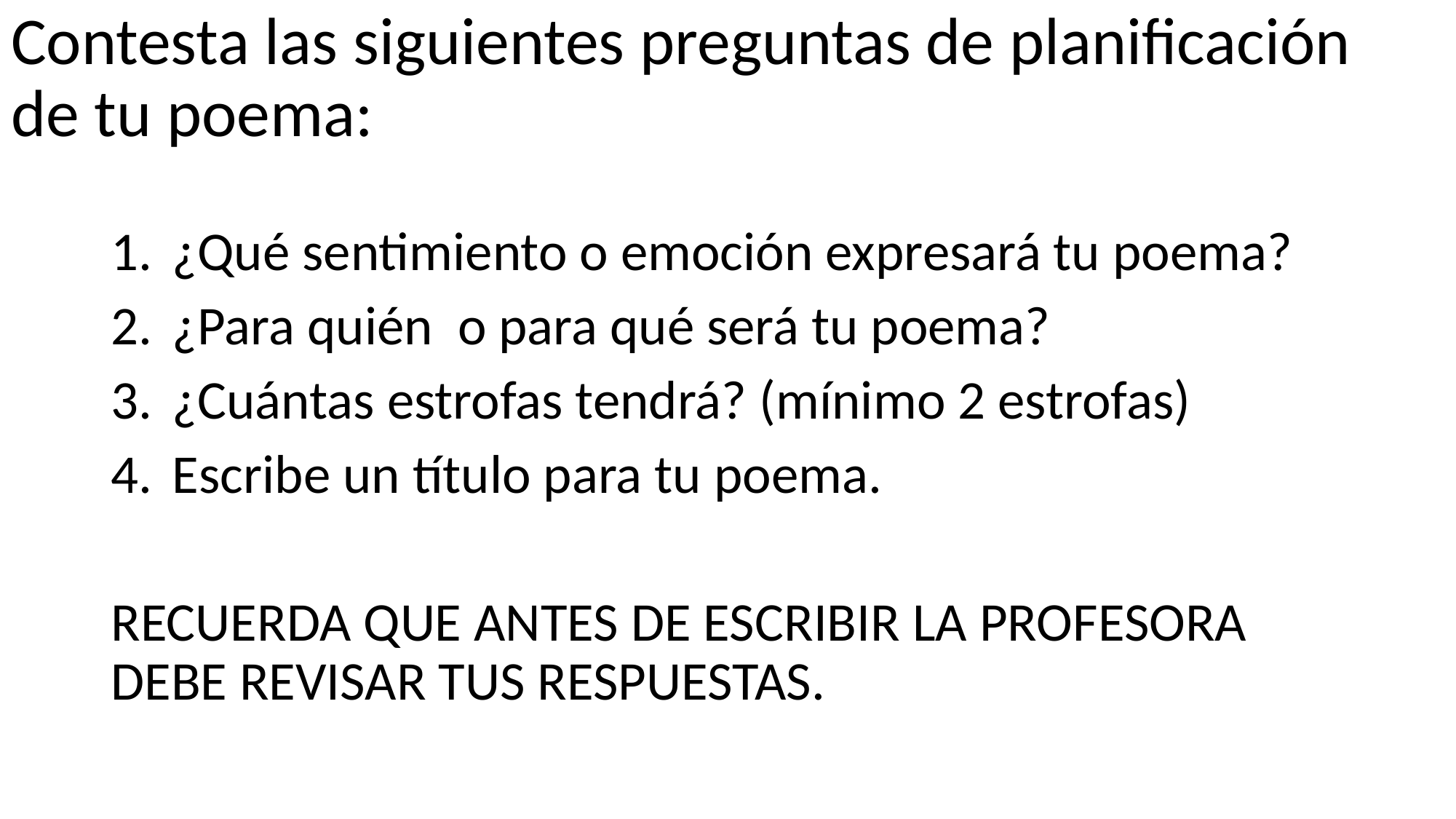

# Contesta las siguientes preguntas de planificación de tu poema:
¿Qué sentimiento o emoción expresará tu poema?
¿Para quién  o para qué será tu poema?
¿Cuántas estrofas tendrá? (mínimo 2 estrofas)
Escribe un título para tu poema.

RECUERDA QUE ANTES DE ESCRIBIR LA PROFESORA DEBE REVISAR TUS RESPUESTAS.